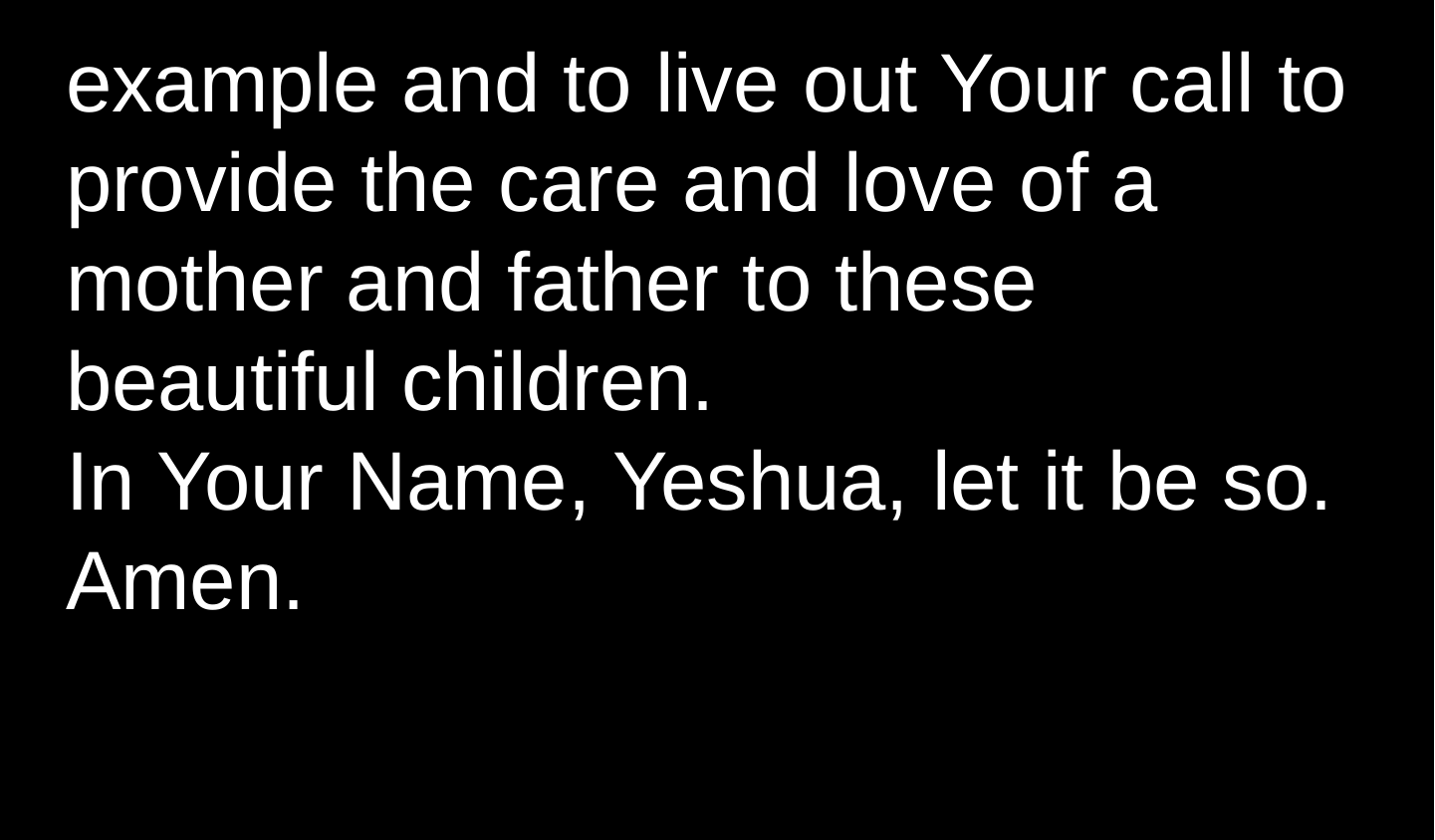

example and to live out Your call to provide the care and love of a mother and father to these beautiful children.
In Your Name, Yeshua, let it be so.
Amen.